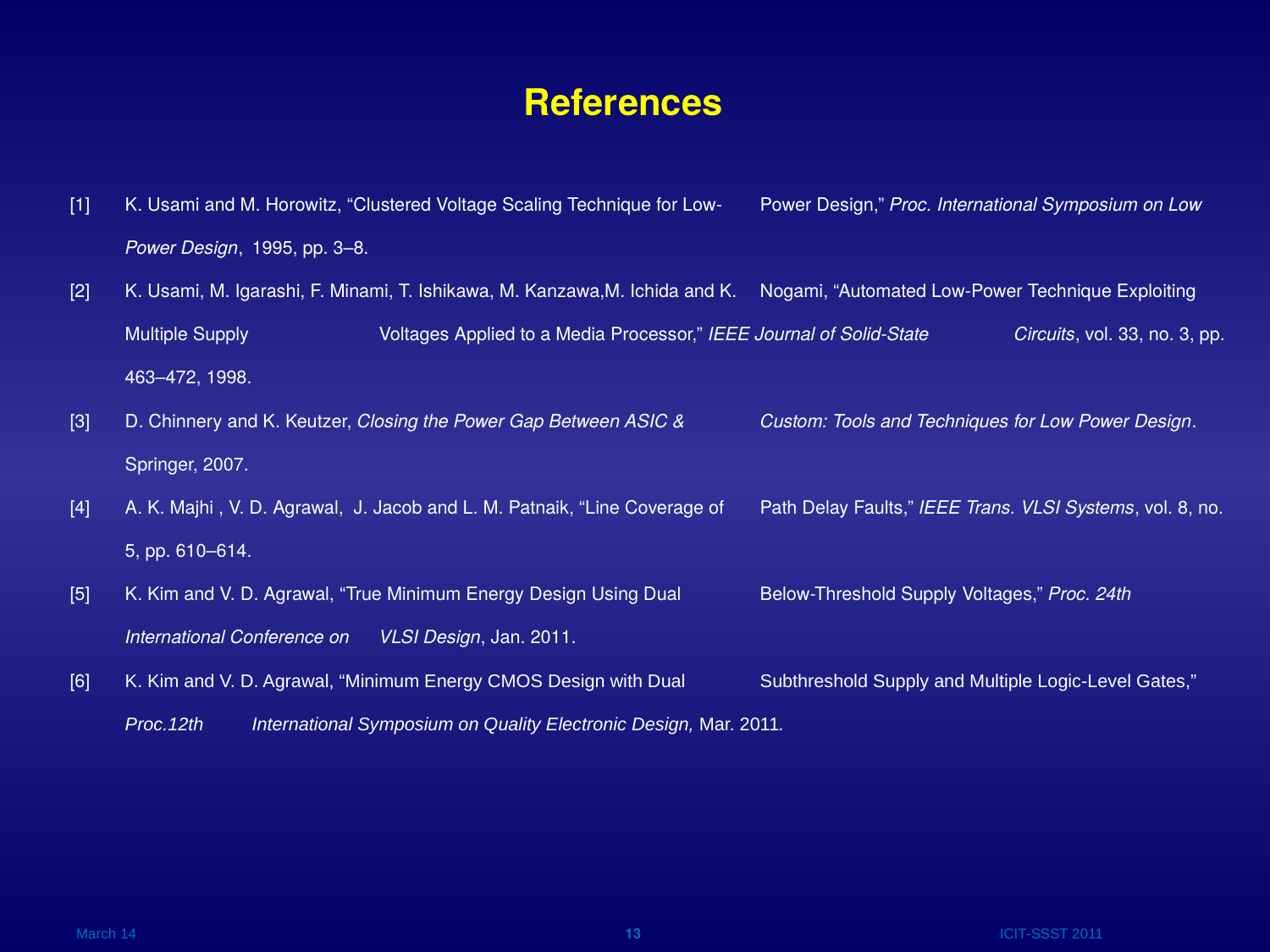

References
[1]	K. Usami and M. Horowitz, “Clustered Voltage Scaling Technique for Low-	Power Design,” Proc. International Symposium on Low Power Design, 	1995, pp. 3–8.
[2] 	K. Usami, M. Igarashi, F. Minami, T. Ishikawa, M. Kanzawa,M. Ichida and K. 	Nogami, “Automated Low-Power Technique Exploiting Multiple Supply 	Voltages Applied to a Media Processor,” IEEE Journal of Solid-State 	Circuits, vol. 33, no. 3, pp. 463–472, 1998.
[3] 	D. Chinnery and K. Keutzer, Closing the Power Gap Between ASIC & 	Custom: Tools and Techniques for Low Power Design. Springer, 2007.
[4] 	A. K. Majhi , V. D. Agrawal,  J. Jacob and L. M. Patnaik, “Line Coverage of 	Path Delay Faults,” IEEE Trans. VLSI Systems, vol. 8, no. 5, pp. 610–614.
[5] 	K. Kim and V. D. Agrawal, “True Minimum Energy Design Using Dual 	Below-Threshold Supply Voltages,” Proc. 24th International Conference on 	VLSI Design, Jan. 2011.
[6] 	K. Kim and V. D. Agrawal, “Minimum Energy CMOS Design with Dual 	Subthreshold Supply and Multiple Logic-Level Gates,” Proc.12th 	International Symposium on Quality Electronic Design, Mar. 2011.
March 14
13
ICIT-SSST 2011